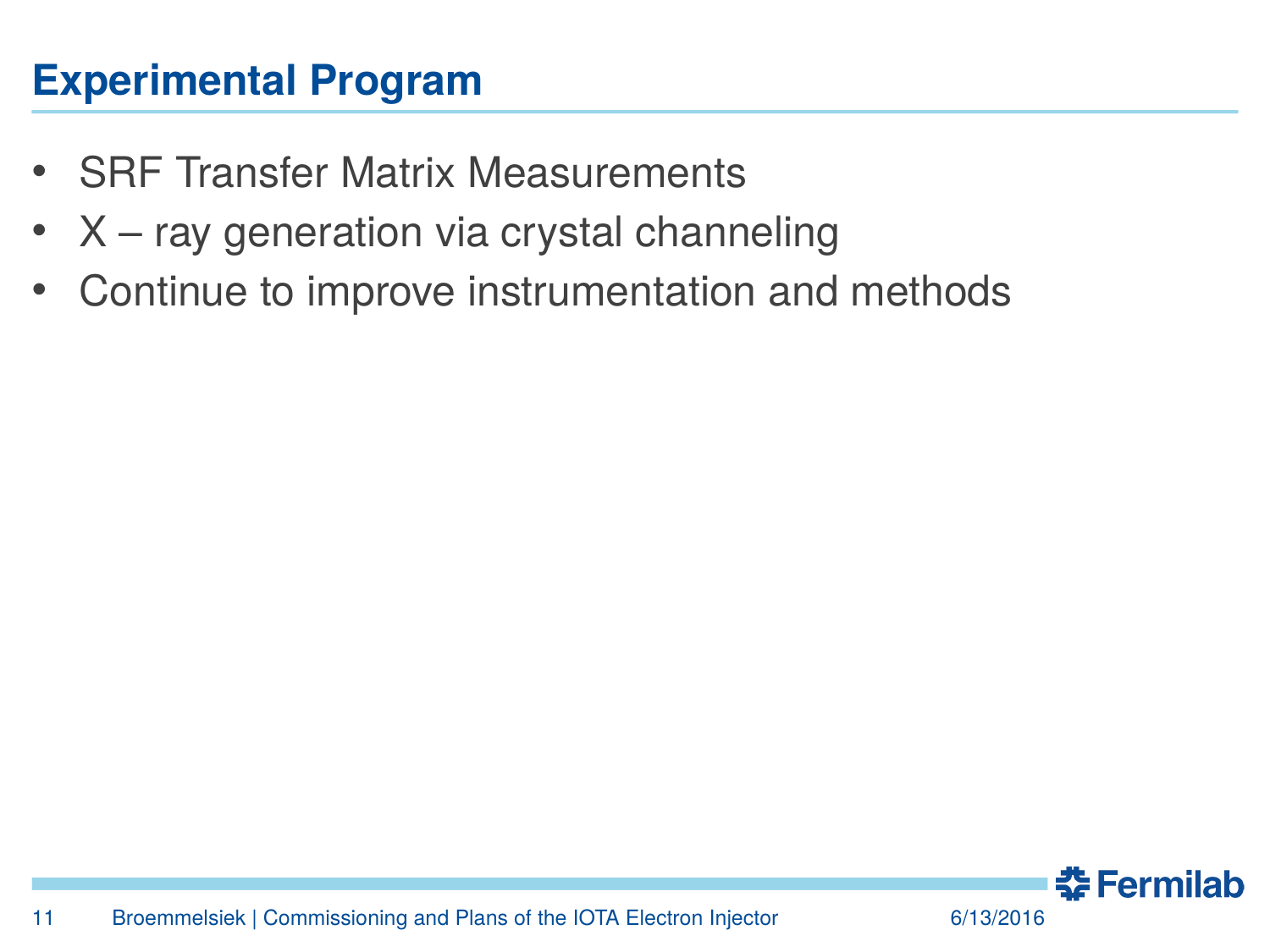

# Experimental Program
SRF Transfer Matrix Measurements
X – ray generation via crystal channeling
Continue to improve instrumentation and methods
11
Broemmelsiek | Commissioning and Plans of the IOTA Electron Injector
6/13/2016